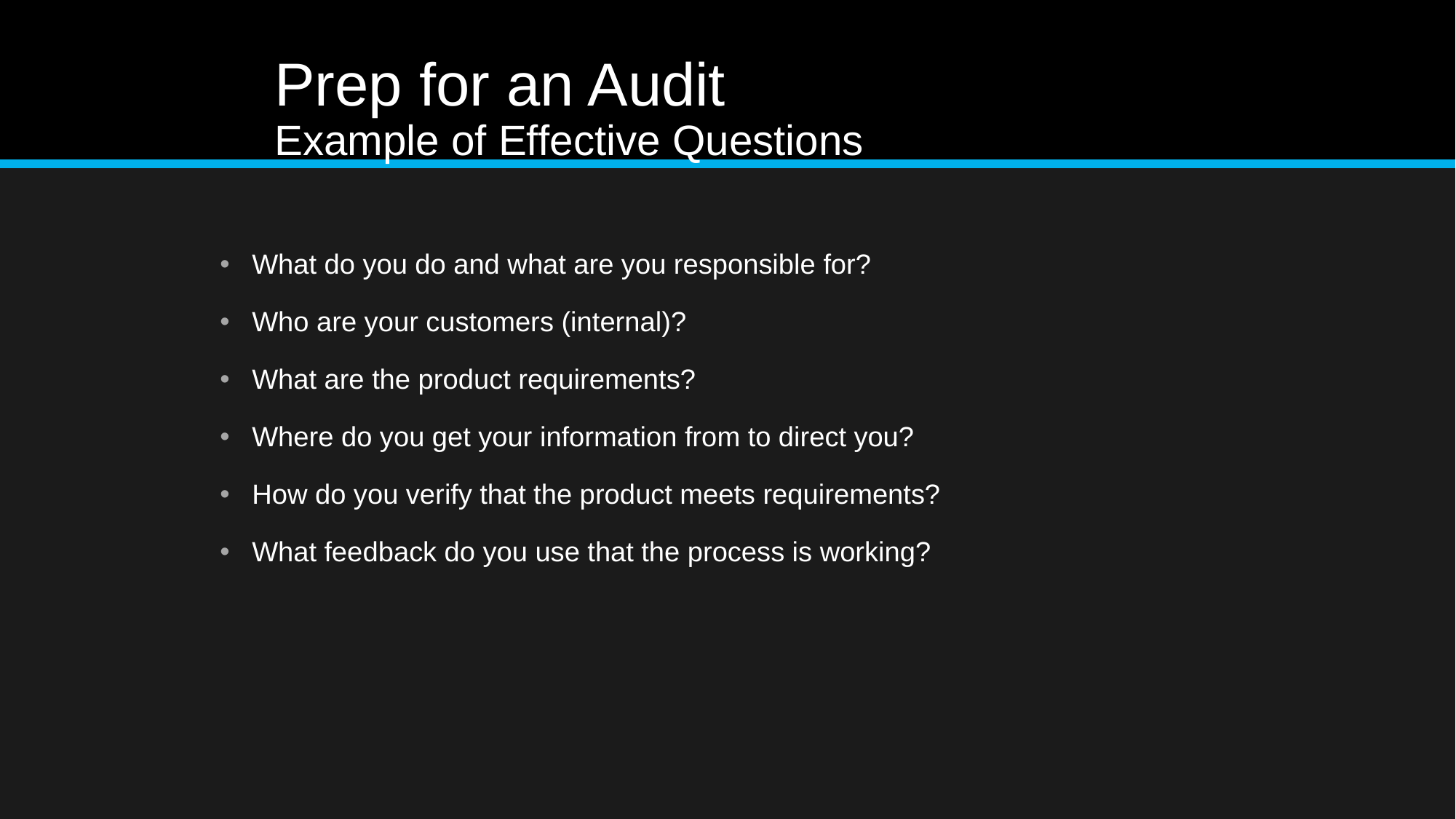

# Prep for an Audit Example of Effective Questions
What do you do and what are you responsible for?
Who are your customers (internal)?
What are the product requirements?
Where do you get your information from to direct you?
How do you verify that the product meets requirements?
What feedback do you use that the process is working?